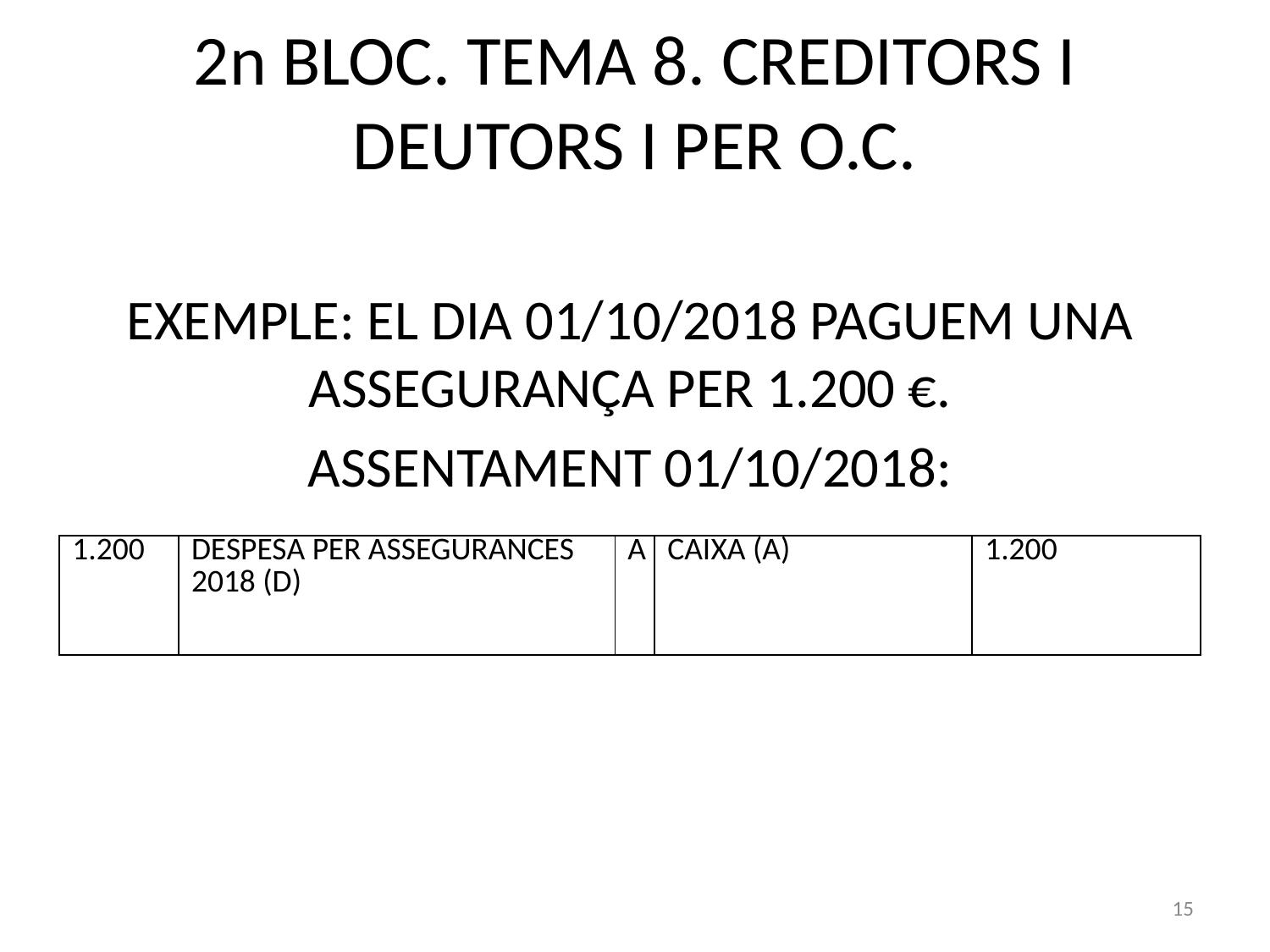

2n BLOC. TEMA 8. CREDITORS I DEUTORS I PER O.C.

EXEMPLE: EL DIA 01/10/2018 PAGUEM UNA ASSEGURANÇA PER 1.200 €.
ASSENTAMENT 01/10/2018:

| 1.200 | DESPESA PER ASSEGURANCES 2018 (D) | A | CAIXA (A) | 1.200 |
| --- | --- | --- | --- | --- |
15